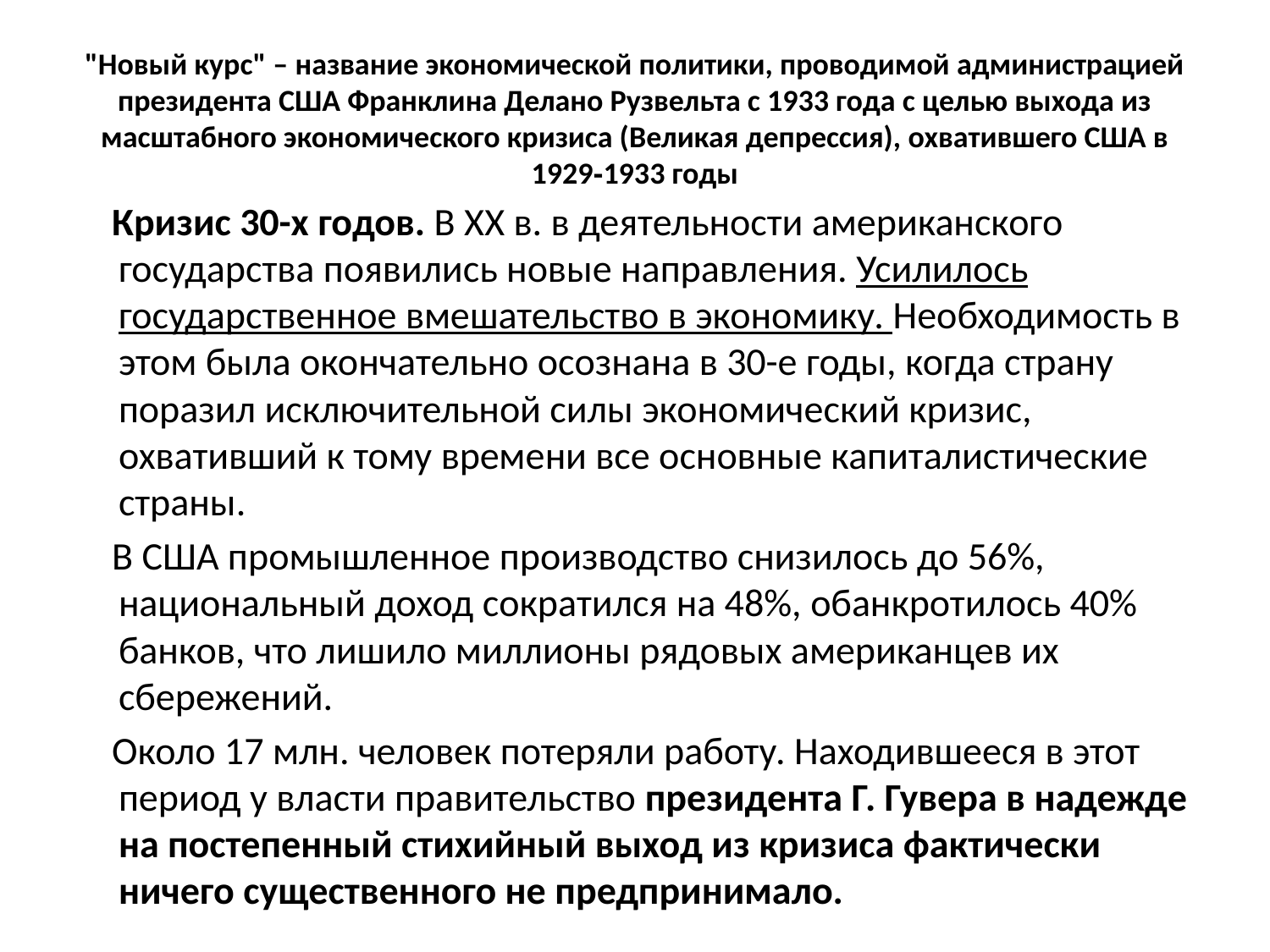

# "Новый курс" – название экономической политики, проводимой администрацией президента США Франклина Делано Рузвельта с 1933 года с целью выхода из масштабного экономического кризиса (Великая депрессия), охватившего США в 1929‑1933 годы
    Кризис 30-х годов. В XX в. в деятельности американского государства появились новые направления. Усилилось государственное вмешательство в экономику. Необходимость в этом была окончательно осознана в 30-е годы, когда страну поразил исключительной силы экономический кризис, охвативший к тому време­ни все основные капиталистические страны.
    В США промышленное производство снизилось до 56%, национальный доход сократился на 48%, обанкротилось 40% банков, что лишило миллионы рядовых американцев их сбережений.
    Около 17 млн. человек потеряли работу. Находившееся в этот период у власти правительство президента Г. Гувера в надежде на постепенный стихийный выход из кризиса фактически ничего существенного не предпринимало.